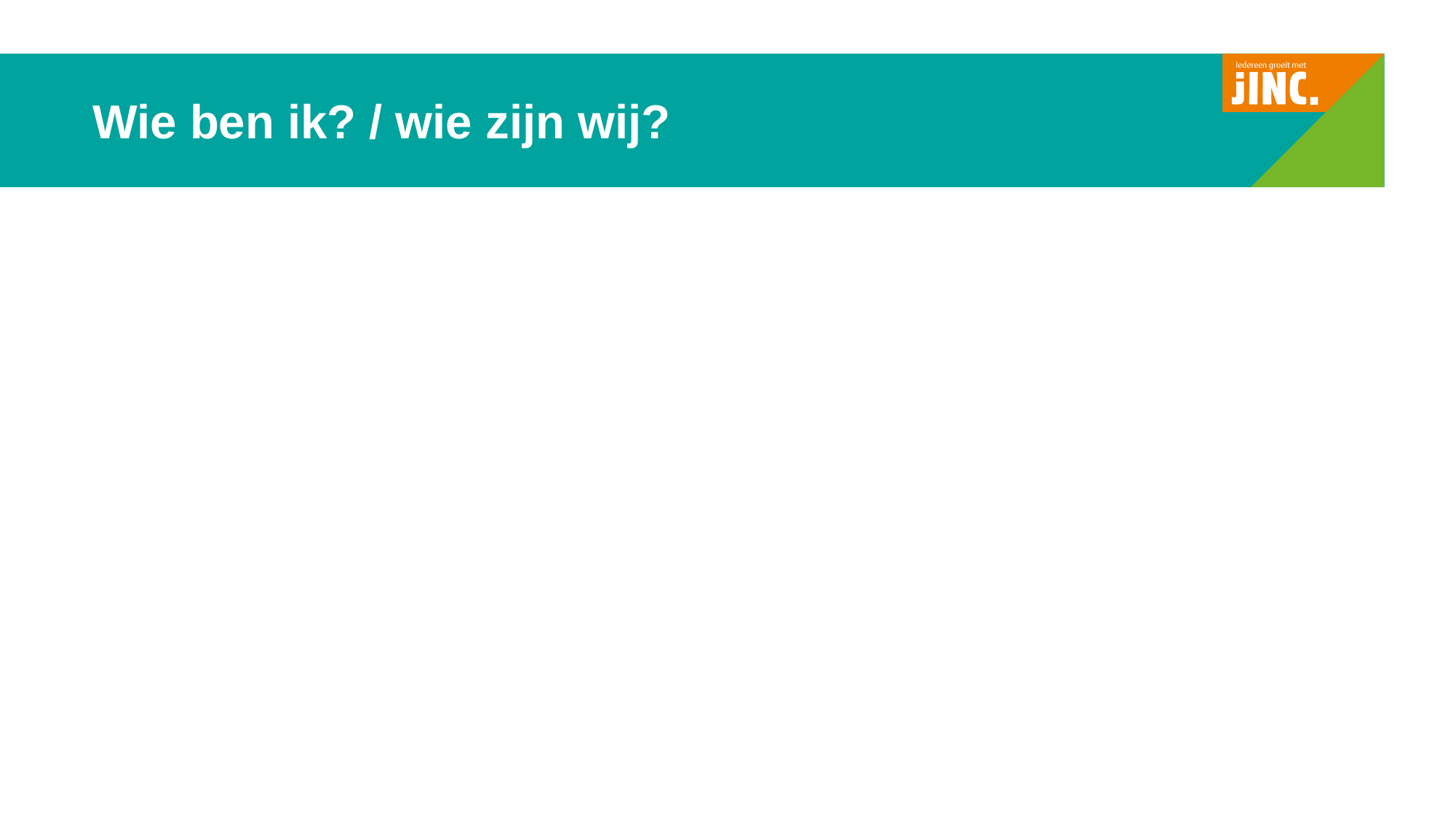

# Wie ben ik? / wie zijn wij?